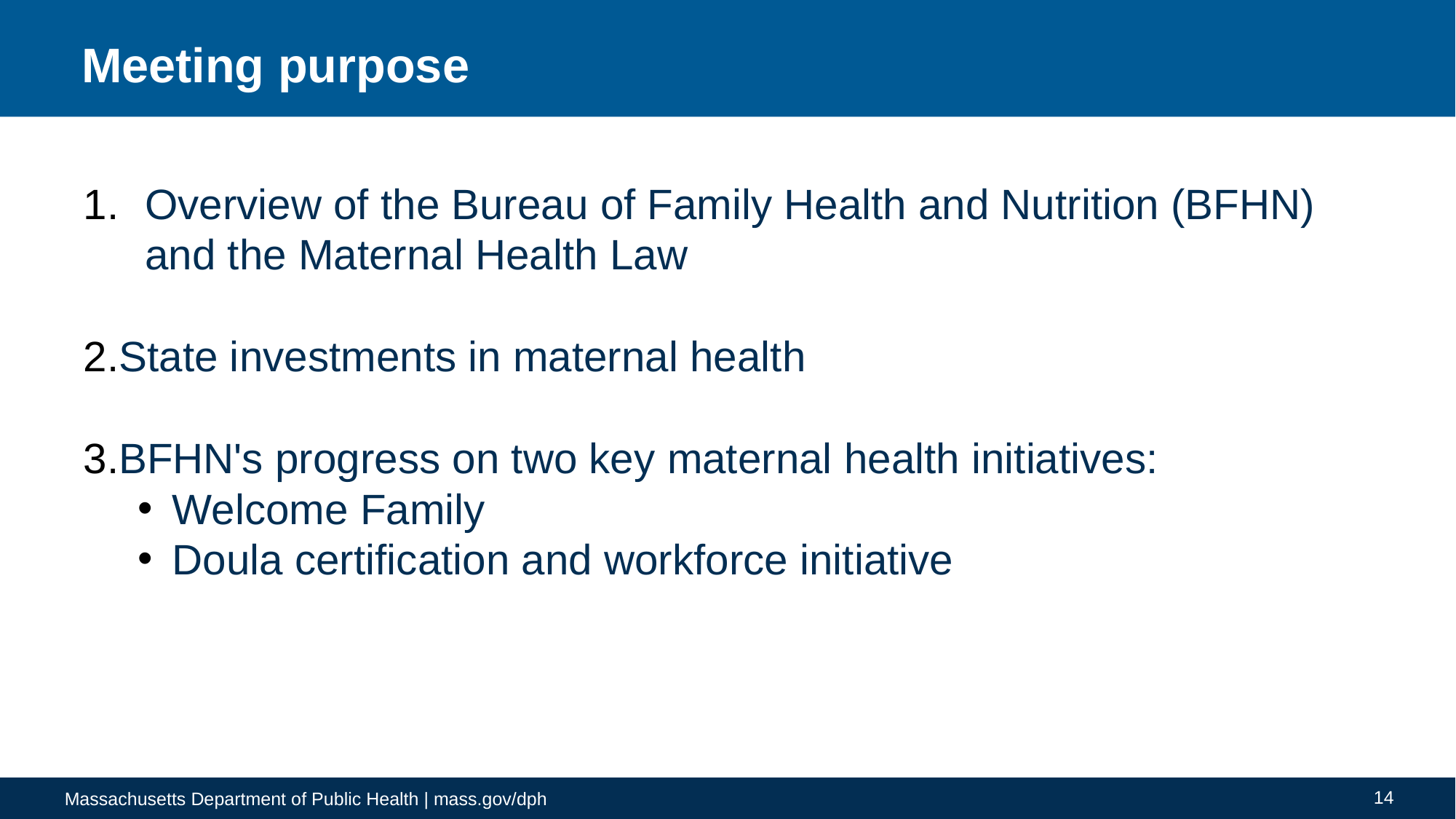

# Meeting purpose
Overview of the Bureau of Family Health and Nutrition (BFHN) and the Maternal Health Law

State investments in maternal health

BFHN's progress on two key maternal health initiatives:
Welcome Family
Doula certification and workforce initiative

14